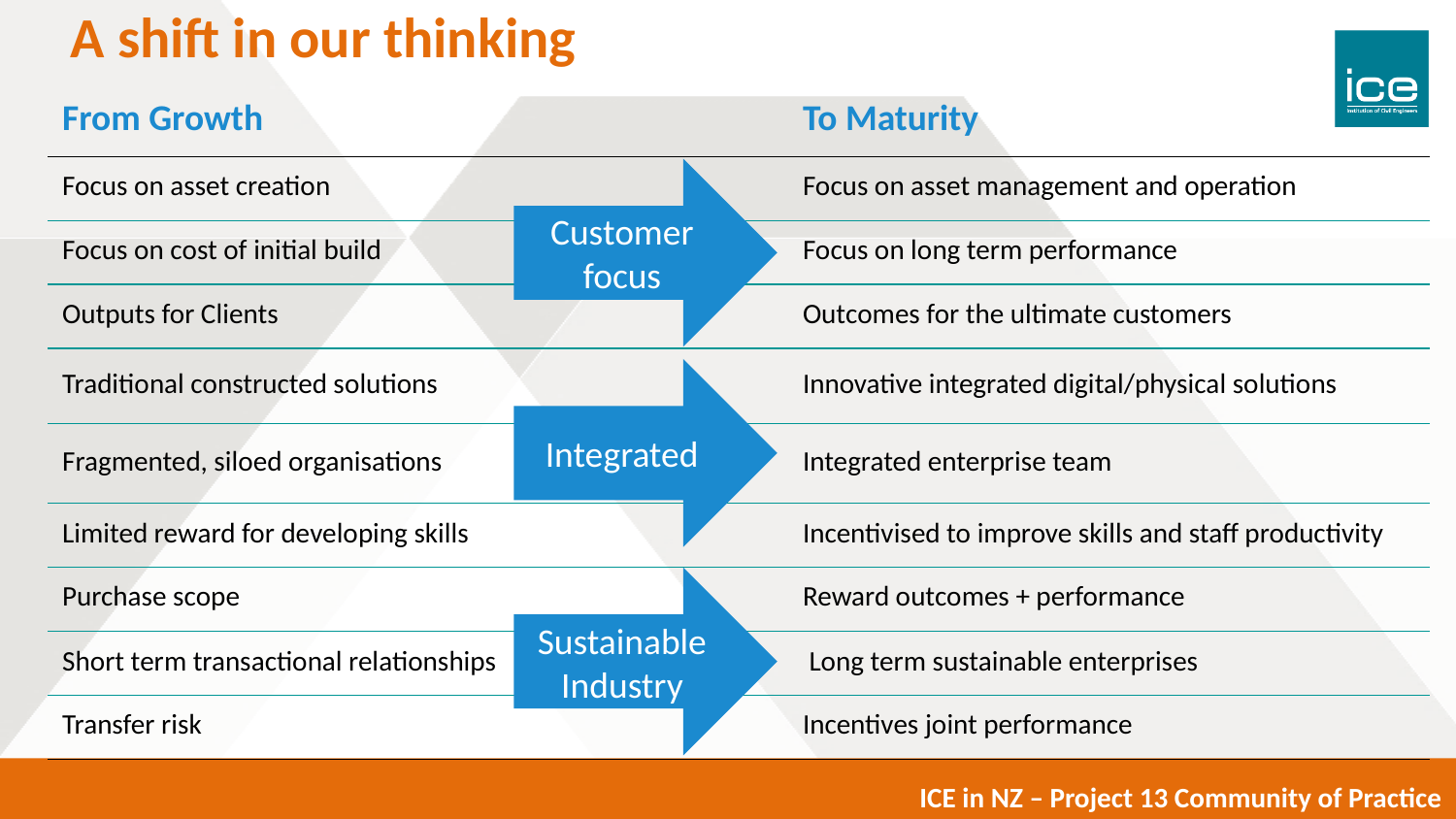

A shift in our thinking
| From Growth | To Maturity |
| --- | --- |
| Focus on asset creation | Focus on asset management and operation |
| Focus on cost of initial build | Focus on long term performance |
| Outputs for Clients | Outcomes for the ultimate customers |
| Traditional constructed solutions | Innovative integrated digital/physical solutions |
| Fragmented, siloed organisations | Integrated enterprise team |
| Limited reward for developing skills | Incentivised to improve skills and staff productivity |
| Purchase scope | Reward outcomes + performance |
| Short term transactional relationships | Long term sustainable enterprises |
| Transfer risk | Incentives joint performance |
Customer focus
Integrated
Sustainable Industry